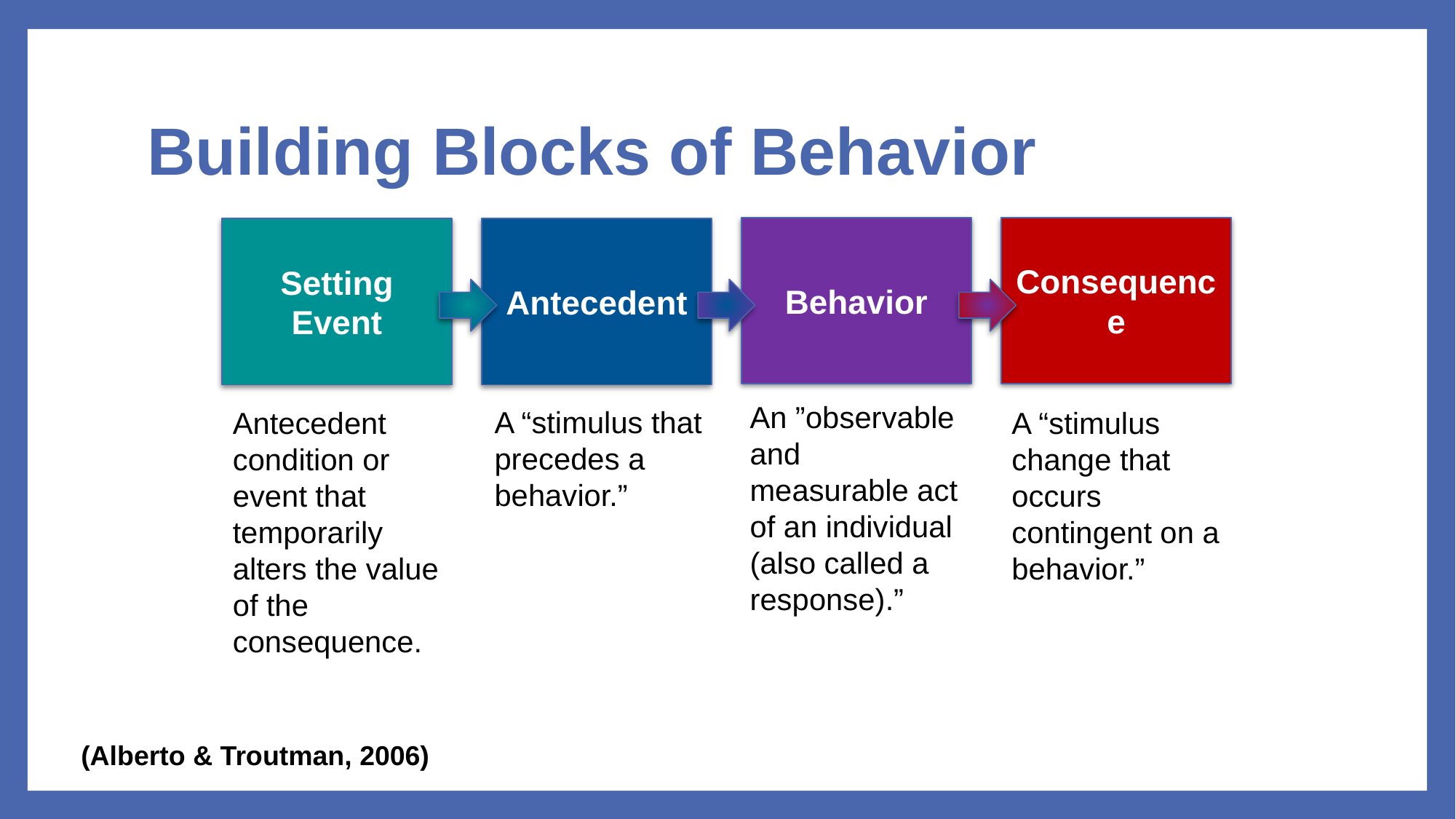

# Building Blocks of Behavior
Consequence
Behavior
Setting Event
Antecedent

An ”observable and measurable act of an individual (also called a response).”
A “stimulus that precedes a behavior.”
A “stimulus change that occurs contingent on a behavior.”
Antecedent condition or event that temporarily alters the value of the consequence.
(Alberto & Troutman, 2006)